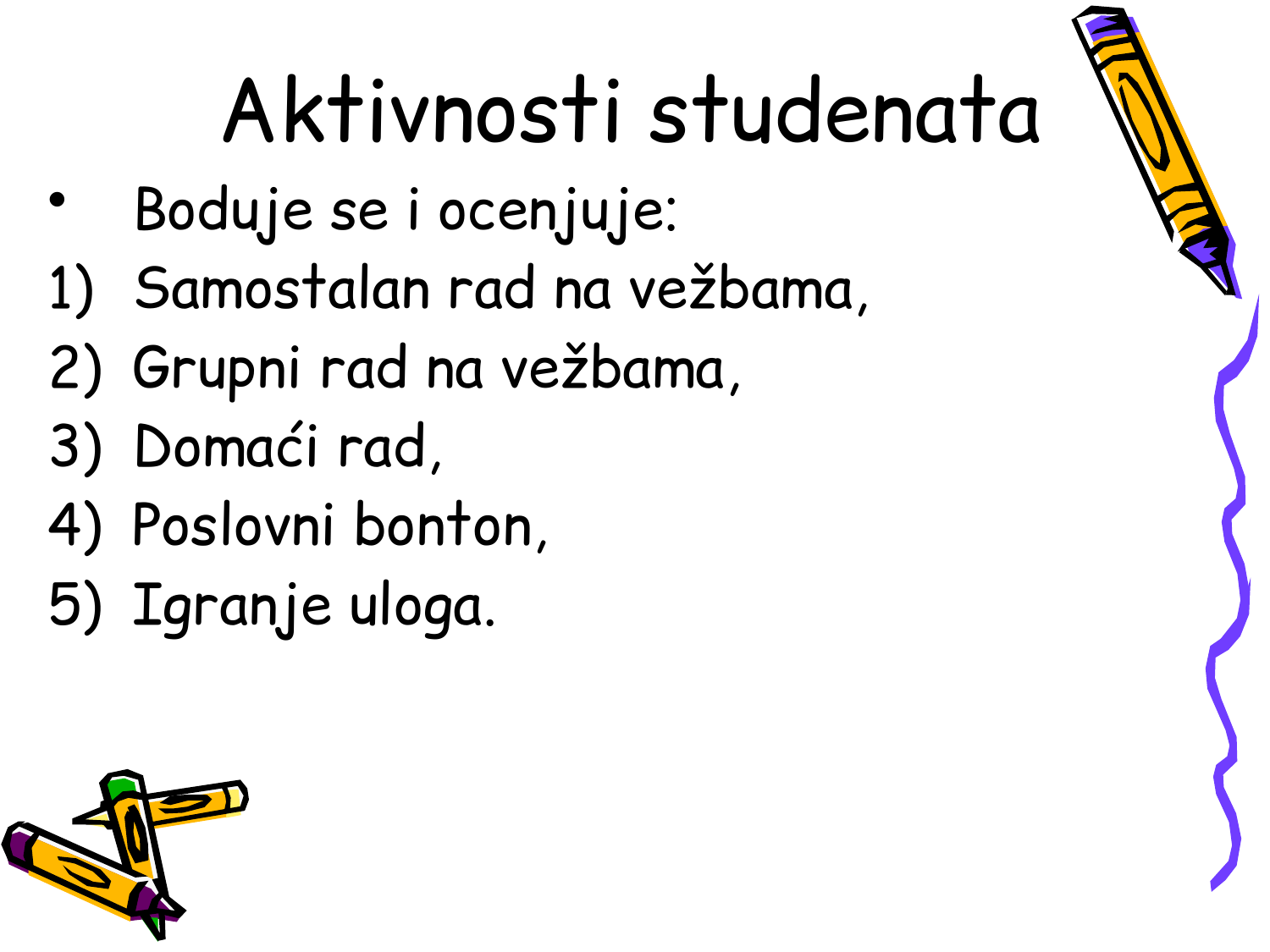

# Aktivnosti studenata
Boduje se i ocenjuje:
Samostalan rad na vežbama,
Grupni rad na vežbama,
Domaći rad,
Poslovni bonton,
Igranje uloga.